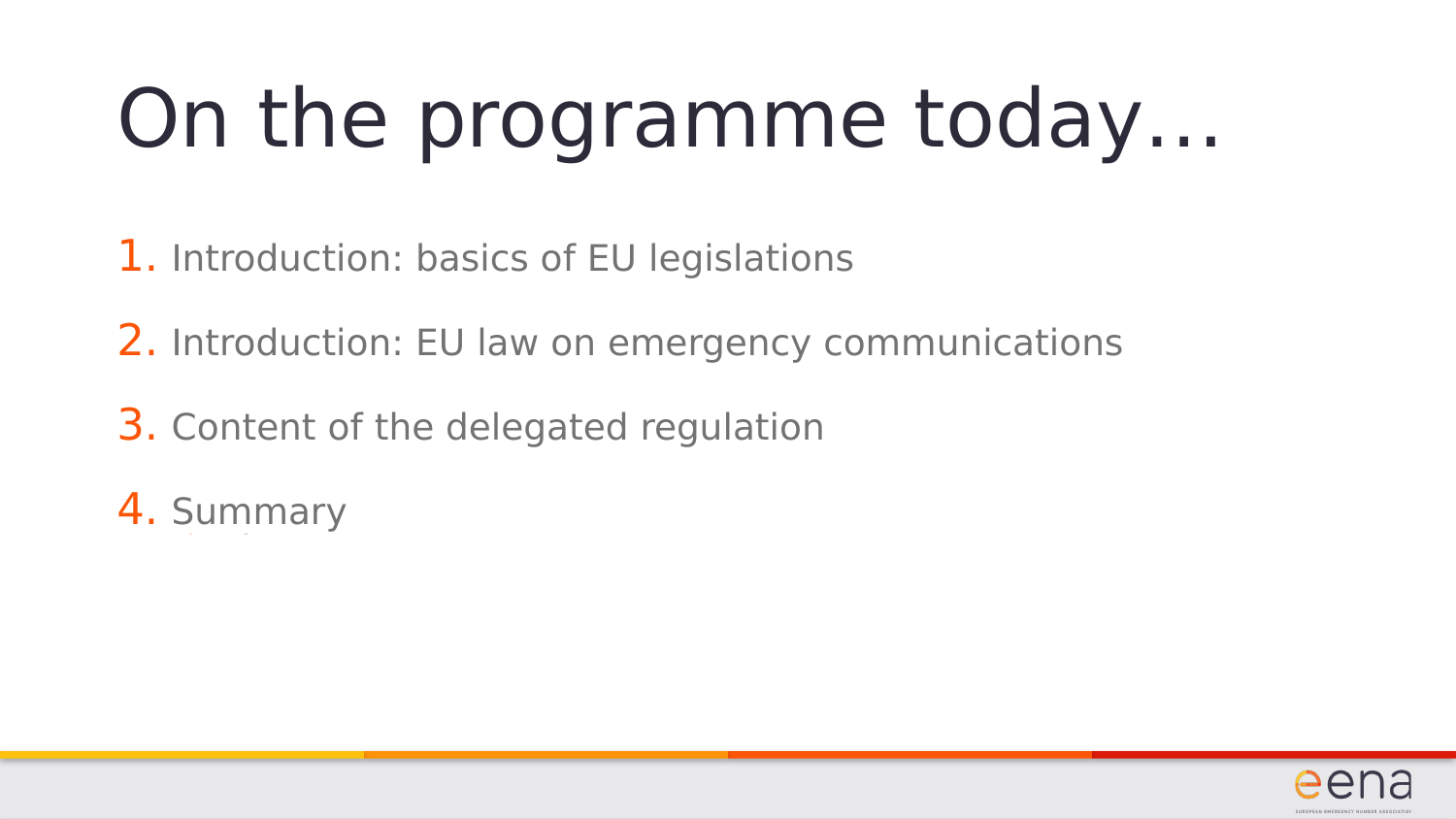

On the programme today…
Introduction: basics of EU legislations

Introduction: EU law on emergency communications

Content of the delegated regulation

Summary
SDF